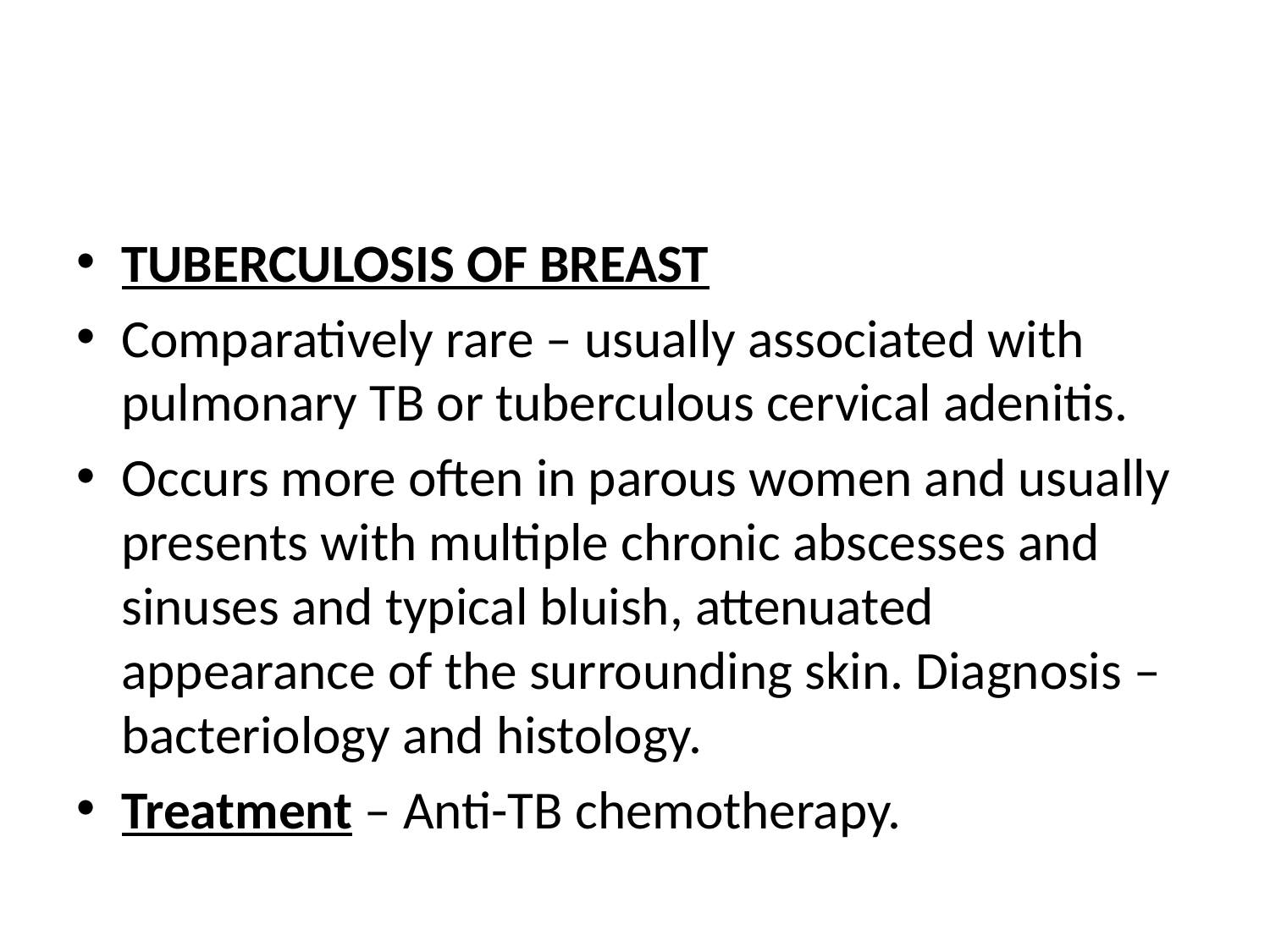

#
TUBERCULOSIS OF BREAST
Comparatively rare – usually associated with pulmonary TB or tuberculous cervical adenitis.
Occurs more often in parous women and usually presents with multiple chronic abscesses and sinuses and typical bluish, attenuated appearance of the surrounding skin. Diagnosis – bacteriology and histology.
Treatment – Anti-TB chemotherapy.